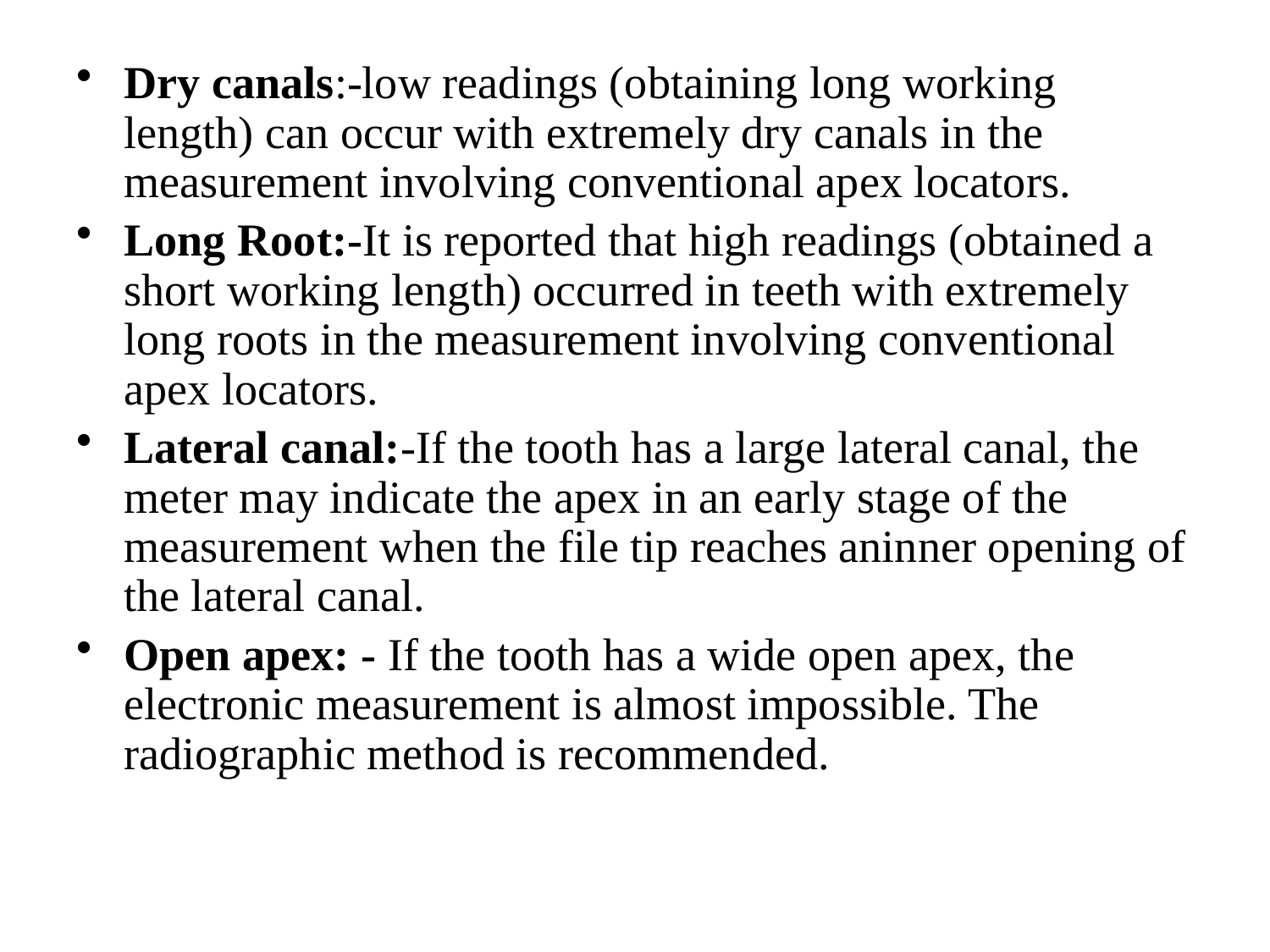

Dry canals:-low readings (obtaining long working length) can occur with extremely dry canals in the measurement involving conventional apex locators.
Long Root:-It is reported that high readings (obtained a short working length) occurred in teeth with extremely long roots in the measurement involving conventional apex locators.
Lateral canal:-If the tooth has a large lateral canal, the meter may indicate the apex in an early stage of the measurement when the file tip reaches aninner opening of the lateral canal.
Open apex: - If the tooth has a wide open apex, the electronic measurement is almost impossible. The radiographic method is recommended.